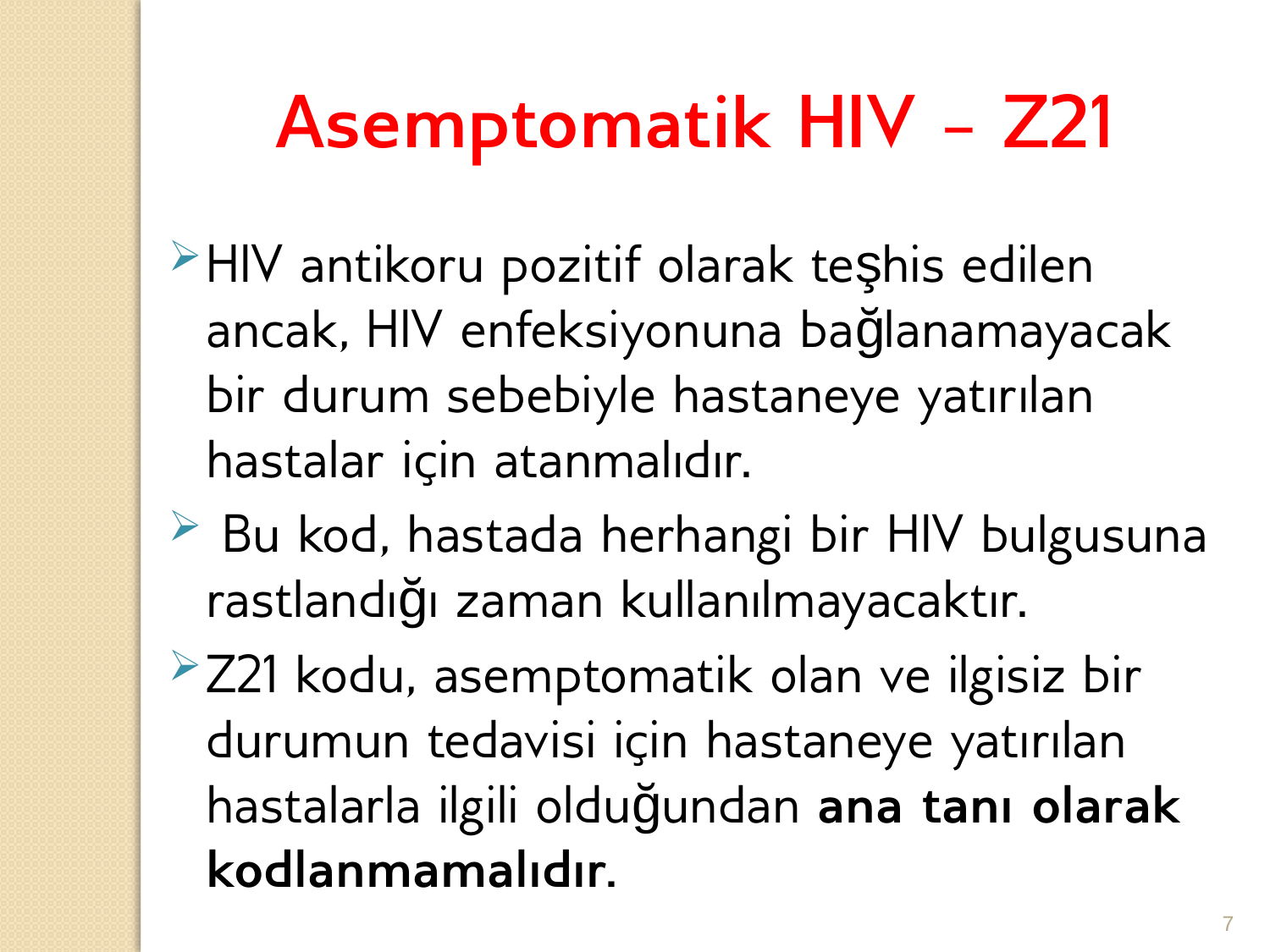

Asemptomatik HIV – Z21
HIV antikoru pozitif olarak teşhis edilen ancak, HIV enfeksiyonuna bağlanamayacak bir durum sebebiyle hastaneye yatırılan hastalar için atanmalıdır.
 Bu kod, hastada herhangi bir HIV bulgusuna rastlandığı zaman kullanılmayacaktır.
Z21 kodu, asemptomatik olan ve ilgisiz bir durumun tedavisi için hastaneye yatırılan hastalarla ilgili olduğundan ana tanı olarak kodlanmamalıdır.
7